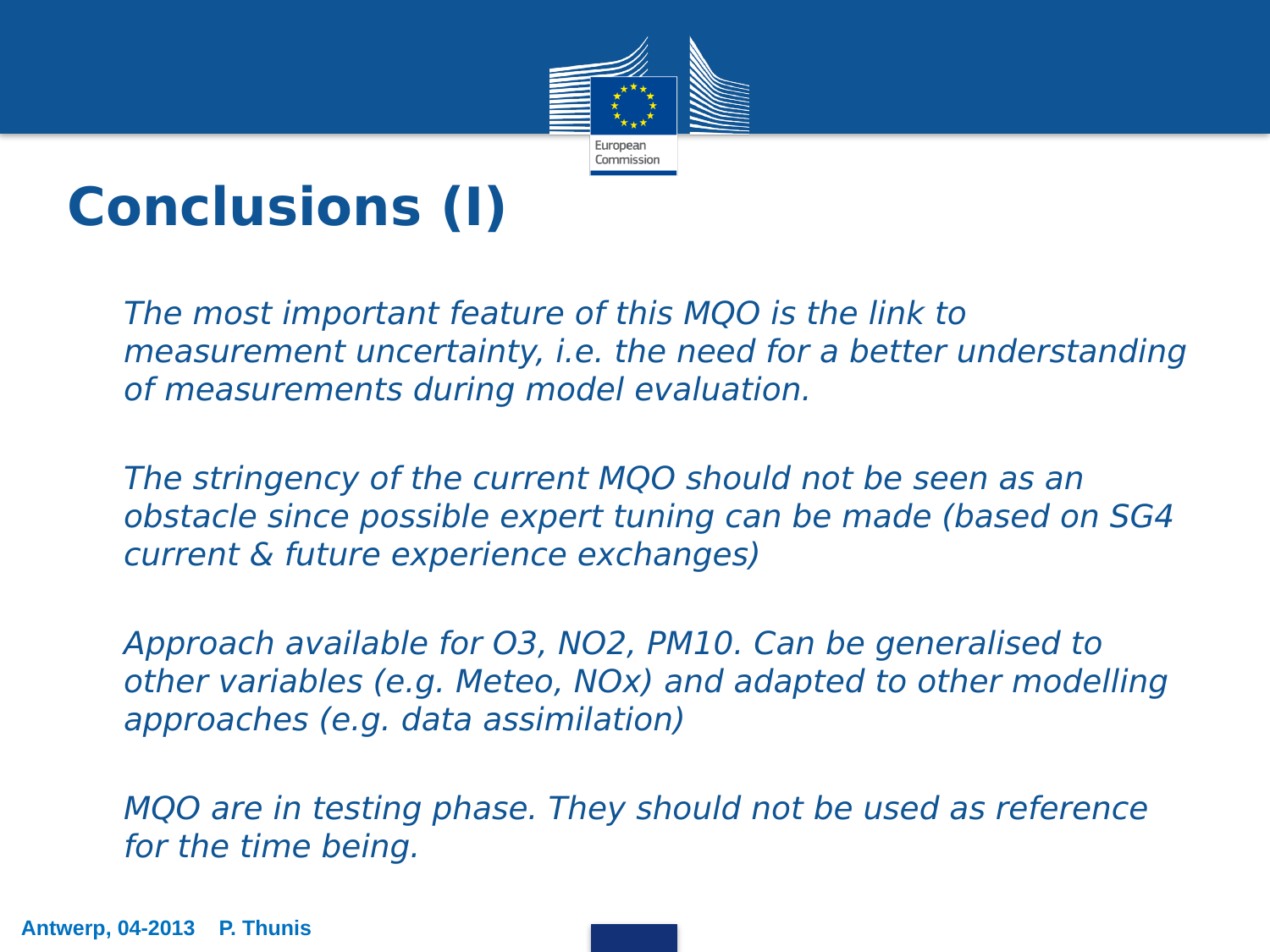

Conclusions (I)
The most important feature of this MQO is the link to measurement uncertainty, i.e. the need for a better understanding of measurements during model evaluation.

The stringency of the current MQO should not be seen as an obstacle since possible expert tuning can be made (based on SG4 current & future experience exchanges)

Approach available for O3, NO2, PM10. Can be generalised to other variables (e.g. Meteo, NOx) and adapted to other modelling approaches (e.g. data assimilation)

MQO are in testing phase. They should not be used as reference for the time being.

Antwerp, 04-2013    P. Thunis